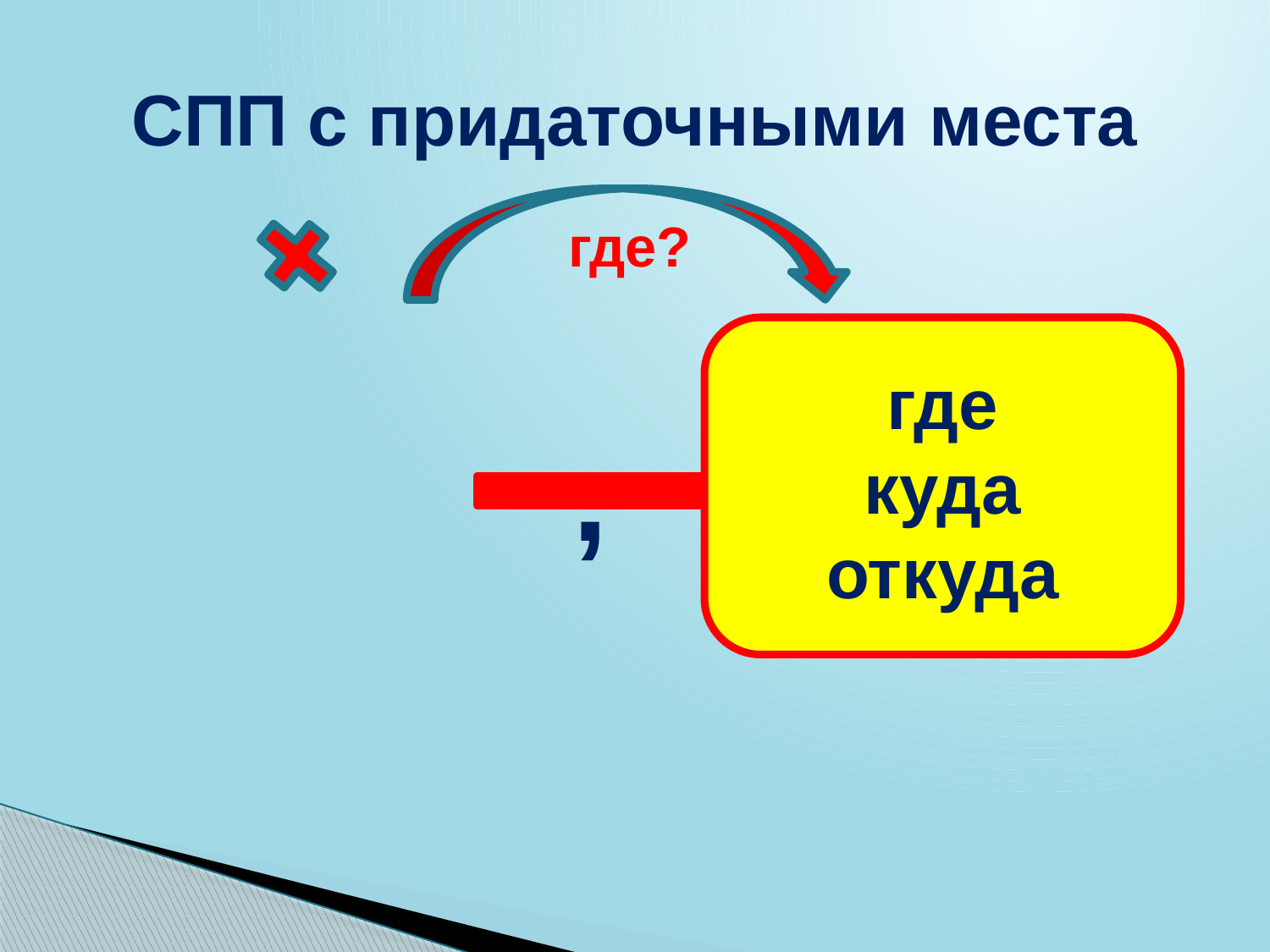

# СПП с придаточными места
где?

где
куда
откуда
,